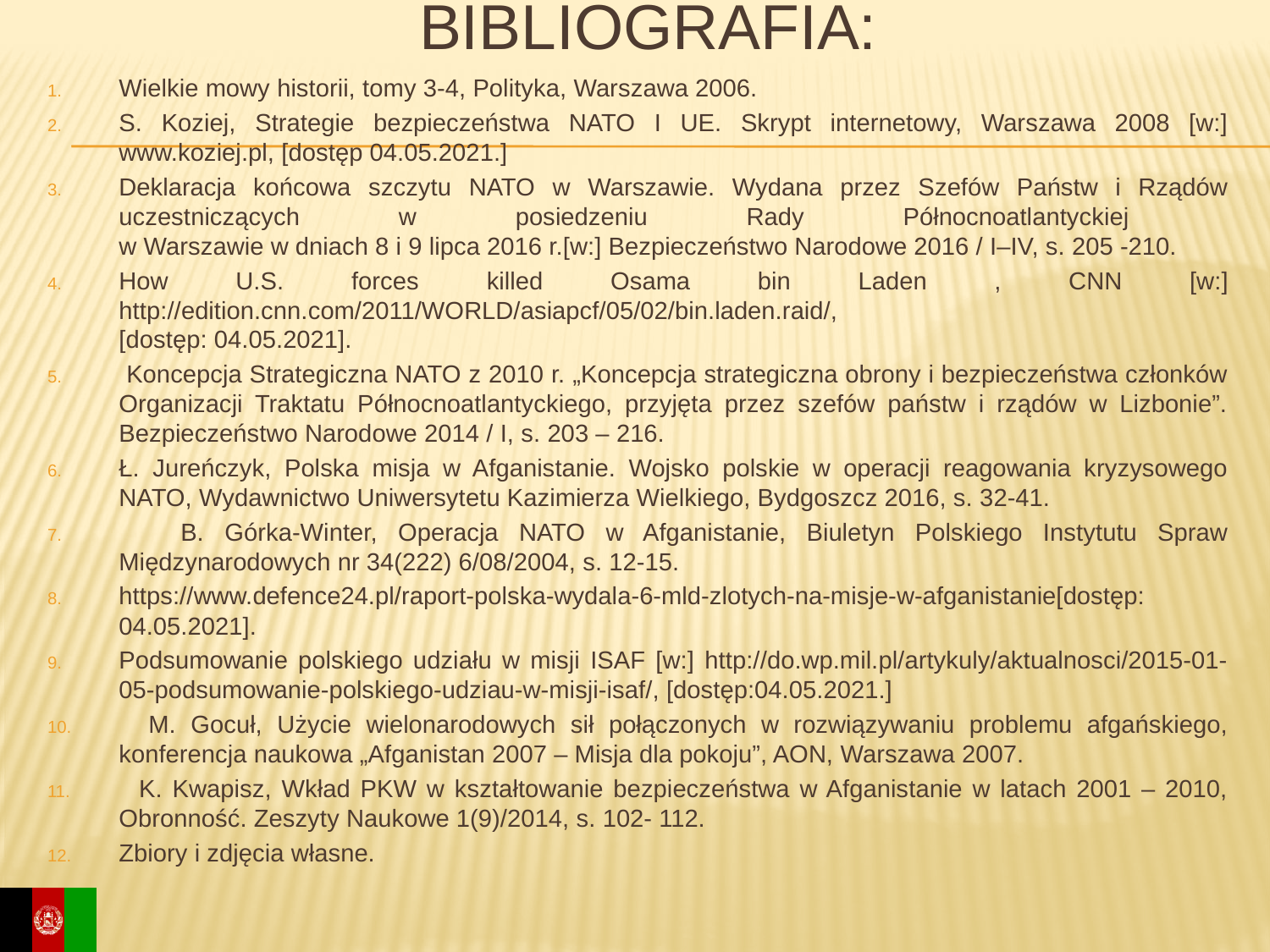

# BIBLIOGRAFIA:
Wielkie mowy historii, tomy 3-4, Polityka, Warszawa 2006.
S. Koziej, Strategie bezpieczeństwa NATO I UE. Skrypt internetowy, Warszawa 2008 [w:] www.koziej.pl, [dostęp 04.05.2021.]
Deklaracja końcowa szczytu NATO w Warszawie. Wydana przez Szefów Państw i Rządów uczestniczących w posiedzeniu Rady Północnoatlantyckiej
w Warszawie w dniach 8 i 9 lipca 2016 r.[w:] Bezpieczeństwo Narodowe 2016 / I–IV, s. 205 -210.
How U.S. forces killed Osama bin Laden , CNN [w:] http://edition.cnn.com/2011/WORLD/asiapcf/05/02/bin.laden.raid/,
[dostęp: 04.05.2021].
 Koncepcja Strategiczna NATO z 2010 r. „Koncepcja strategiczna obrony i bezpieczeństwa członków Organizacji Traktatu Północnoatlantyckiego, przyjęta przez szefów państw i rządów w Lizbonie”. Bezpieczeństwo Narodowe 2014 / I, s. 203 – 216.
Ł. Jureńczyk, Polska misja w Afganistanie. Wojsko polskie w operacji reagowania kryzysowego NATO, Wydawnictwo Uniwersytetu Kazimierza Wielkiego, Bydgoszcz 2016, s. 32-41.
   B. Górka-Winter, Operacja NATO w Afganistanie, Biuletyn Polskiego Instytutu Spraw Międzynarodowych nr 34(222) 6/08/2004, s. 12-15.
https://www.defence24.pl/raport-polska-wydala-6-mld-zlotych-na-misje-w-afganistanie[dostęp: 04.05.2021].
Podsumowanie polskiego udziału w misji ISAF [w:] http://do.wp.mil.pl/artykuly/aktualnosci/2015-01-05-podsumowanie-polskiego-udziau-w-misji-isaf/, [dostęp:04.05.2021.]
  M. Gocuł, Użycie wielonarodowych sił połączonych w rozwiązywaniu problemu afgańskiego, konferencja naukowa „Afganistan 2007 – Misja dla pokoju”, AON, Warszawa 2007.
  K. Kwapisz, Wkład PKW w kształtowanie bezpieczeństwa w Afganistanie w latach 2001 – 2010, Obronność. Zeszyty Naukowe 1(9)/2014, s. 102- 112.
Zbiory i zdjęcia własne.